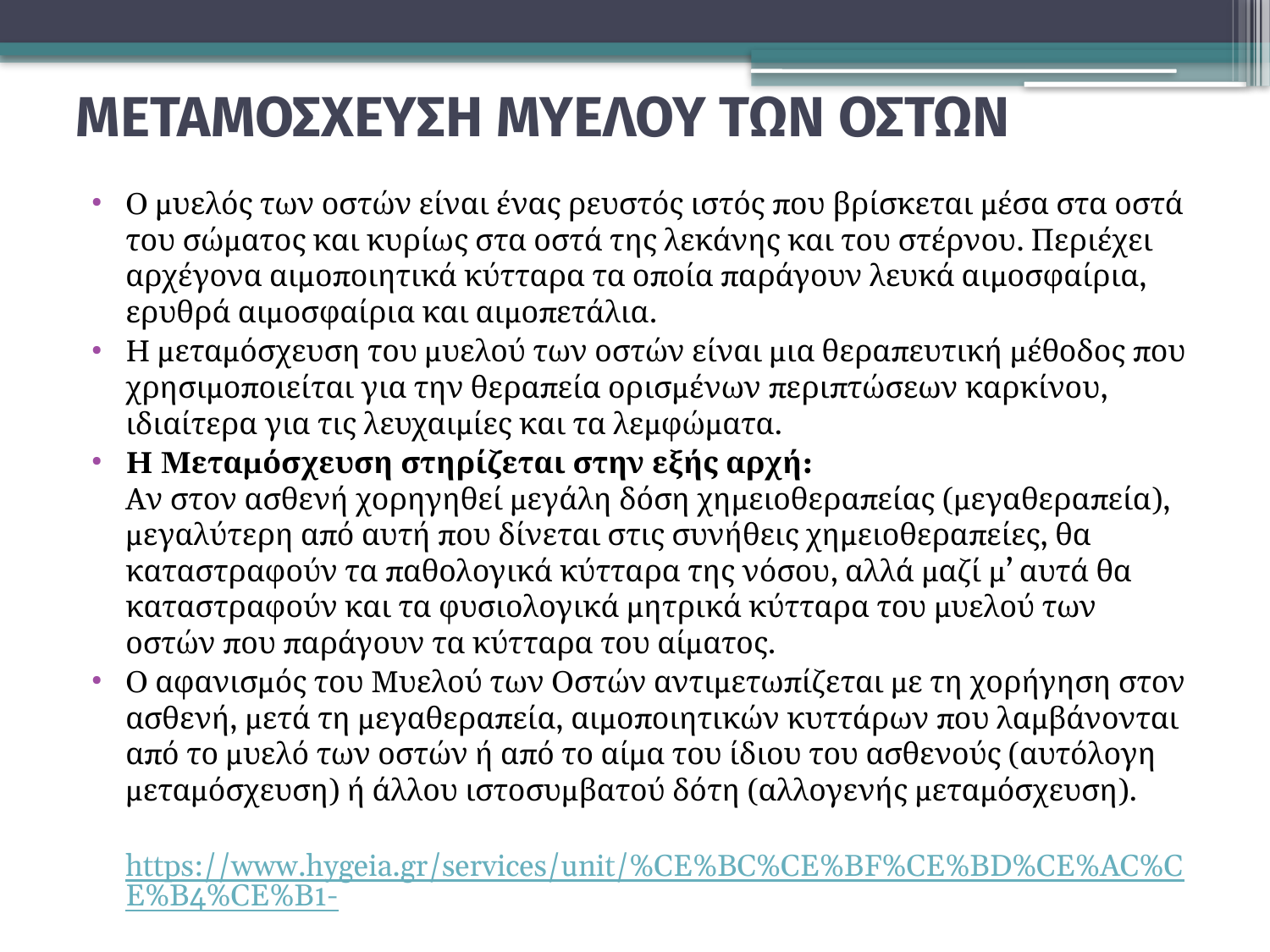

# ΜΕΤΑΜΟΣΧΕΥΣΗ ΜΥΕΛΟΥ ΤΩΝ ΟΣΤΩΝ
Ο µυελός των οστών είναι ένας ρευστός ιστός που βρίσκεται µέσα στα οστά του σώµατος και κυρίως στα οστά της λεκάνης και του στέρνου. Περιέχει αρχέγονα αιµοποιητικά κύτταρα τα οποία παράγουν λευκά αιµοσφαίρια, ερυθρά αιµοσφαίρια και αιµοπετάλια.
Η μεταμόσχευση του μυελού των οστών είναι μια θεραπευτική μέθοδος που χρησιμοποιείται για την θεραπεία ορισμένων περιπτώσεων καρκίνου, ιδιαίτερα για τις λευχαιμίες και τα λεμφώματα.
Η Mεταμόσχευση στηρίζεται στην εξής αρχή:
Αν στον ασθενή χορηγηθεί μεγάλη δόση χημειοθεραπείας (μεγαθεραπεία), μεγαλύτερη από αυτή που δίνεται στις συνήθεις χημειοθεραπείες, θα καταστραφούν τα παθολογικά κύτταρα της νόσου, αλλά μαζί μ’ αυτά θα καταστραφούν και τα φυσιολογικά μητρικά κύτταρα του μυελού των οστών που παράγουν τα κύτταρα του αίματος.
Ο αφανισμός του Μυελού των Οστών αντιμετωπίζεται με τη χορήγηση στον ασθενή, μετά τη μεγαθεραπεία, αιμοποιητικών κυττάρων που λαμβάνονται από το μυελό των οστών ή από το αίμα του ίδιου του ασθενούς (αυτόλογη μεταμόσχευση) ή άλλου ιστοσυμβατού δότη (αλλογενής μεταμόσχευση).
https://www.hygeia.gr/services/unit/%CE%BC%CE%BF%CE%BD%CE%AC%CE%B4%CE%B1-